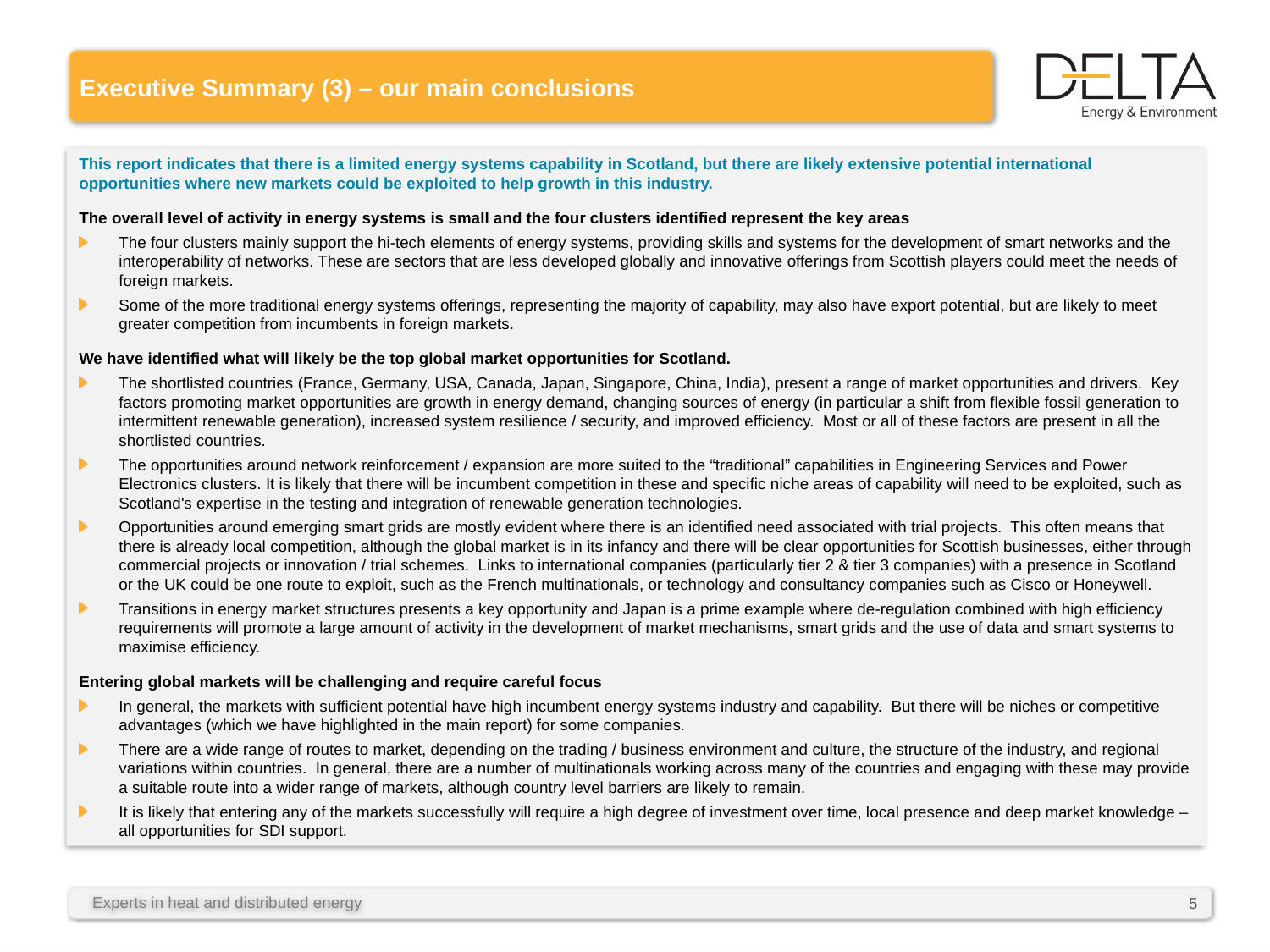

# Executive Summary (3) – our main conclusions
This report indicates that there is a limited energy systems capability in Scotland, but there are likely extensive potential international opportunities where new markets could be exploited to help growth in this industry.
The overall level of activity in energy systems is small and the four clusters identified represent the key areas
The four clusters mainly support the hi-tech elements of energy systems, providing skills and systems for the development of smart networks and the interoperability of networks. These are sectors that are less developed globally and innovative offerings from Scottish players could meet the needs of foreign markets.
Some of the more traditional energy systems offerings, representing the majority of capability, may also have export potential, but are likely to meet greater competition from incumbents in foreign markets.
We have identified what will likely be the top global market opportunities for Scotland.
The shortlisted countries (France, Germany, USA, Canada, Japan, Singapore, China, India), present a range of market opportunities and drivers.  Key factors promoting market opportunities are growth in energy demand, changing sources of energy (in particular a shift from flexible fossil generation to intermittent renewable generation), increased system resilience / security, and improved efficiency.  Most or all of these factors are present in all the shortlisted countries.
The opportunities around network reinforcement / expansion are more suited to the “traditional” capabilities in Engineering Services and Power Electronics clusters. It is likely that there will be incumbent competition in these and specific niche areas of capability will need to be exploited, such as Scotland's expertise in the testing and integration of renewable generation technologies.
Opportunities around emerging smart grids are mostly evident where there is an identified need associated with trial projects.  This often means that there is already local competition, although the global market is in its infancy and there will be clear opportunities for Scottish businesses, either through commercial projects or innovation / trial schemes.  Links to international companies (particularly tier 2 & tier 3 companies) with a presence in Scotland or the UK could be one route to exploit, such as the French multinationals, or technology and consultancy companies such as Cisco or Honeywell.
Transitions in energy market structures presents a key opportunity and Japan is a prime example where de-regulation combined with high efficiency requirements will promote a large amount of activity in the development of market mechanisms, smart grids and the use of data and smart systems to maximise efficiency.
Entering global markets will be challenging and require careful focus
In general, the markets with sufficient potential have high incumbent energy systems industry and capability.  But there will be niches or competitive advantages (which we have highlighted in the main report) for some companies.
There are a wide range of routes to market, depending on the trading / business environment and culture, the structure of the industry, and regional variations within countries.  In general, there are a number of multinationals working across many of the countries and engaging with these may provide a suitable route into a wider range of markets, although country level barriers are likely to remain.
It is likely that entering any of the markets successfully will require a high degree of investment over time, local presence and deep market knowledge – all opportunities for SDI support.